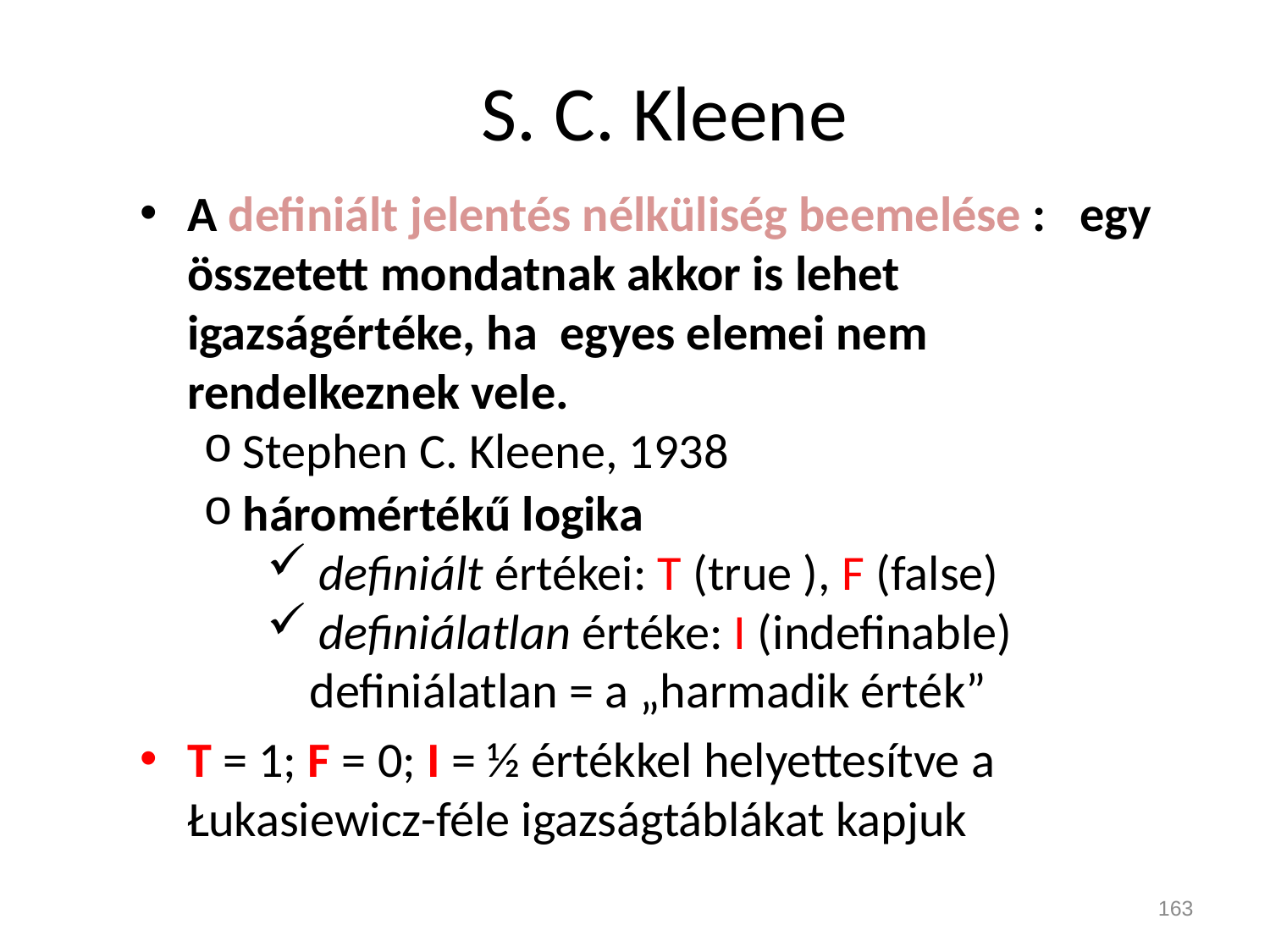

# S. C. Kleene
A definiált jelentés nélküliség beemelése :   egy összetett mondatnak akkor is lehet igazságértéke, ha  egyes elemei nem rendelkeznek vele.
Stephen C. Kleene, 1938
háromértékű logika
 definiált értékei: T (true ), F (false)
 definiálatlan értéke: I (indefinable)
 definiálatlan = a „harmadik érték”
T = 1; F = 0; I = ½ értékkel helyettesítve a Łukasiewicz-féle igazságtáblákat kapjuk
163